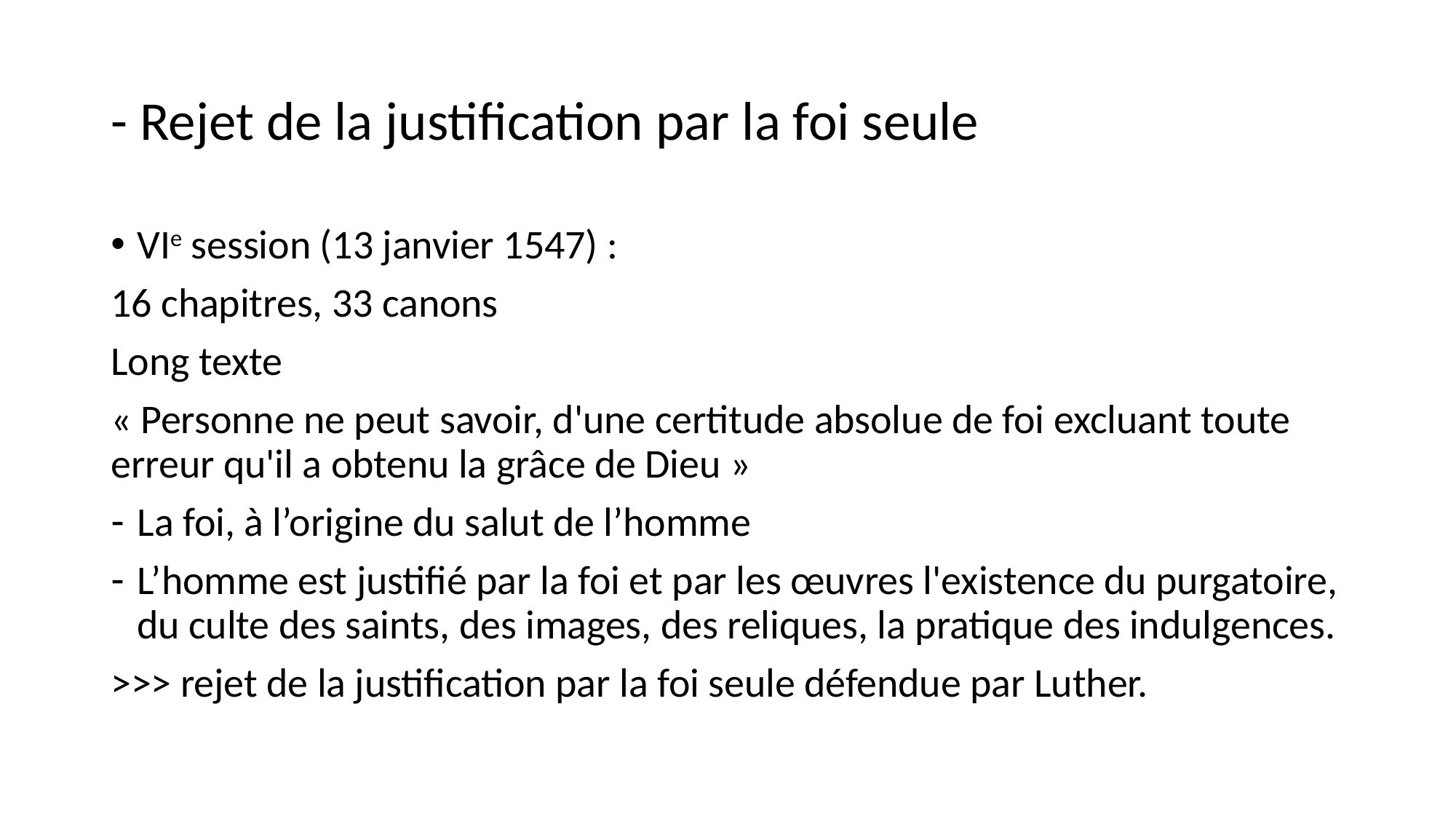

# - Rejet de la justification par la foi seule
VIe session (13 janvier 1547) :
16 chapitres, 33 canons
Long texte
« Personne ne peut savoir, d'une certitude absolue de foi excluant toute erreur qu'il a obtenu la grâce de Dieu »
La foi, à l’origine du salut de l’homme
L’homme est justifié par la foi et par les œuvres l'existence du purgatoire, du culte des saints, des images, des reliques, la pratique des indulgences.
>>> rejet de la justification par la foi seule défendue par Luther.